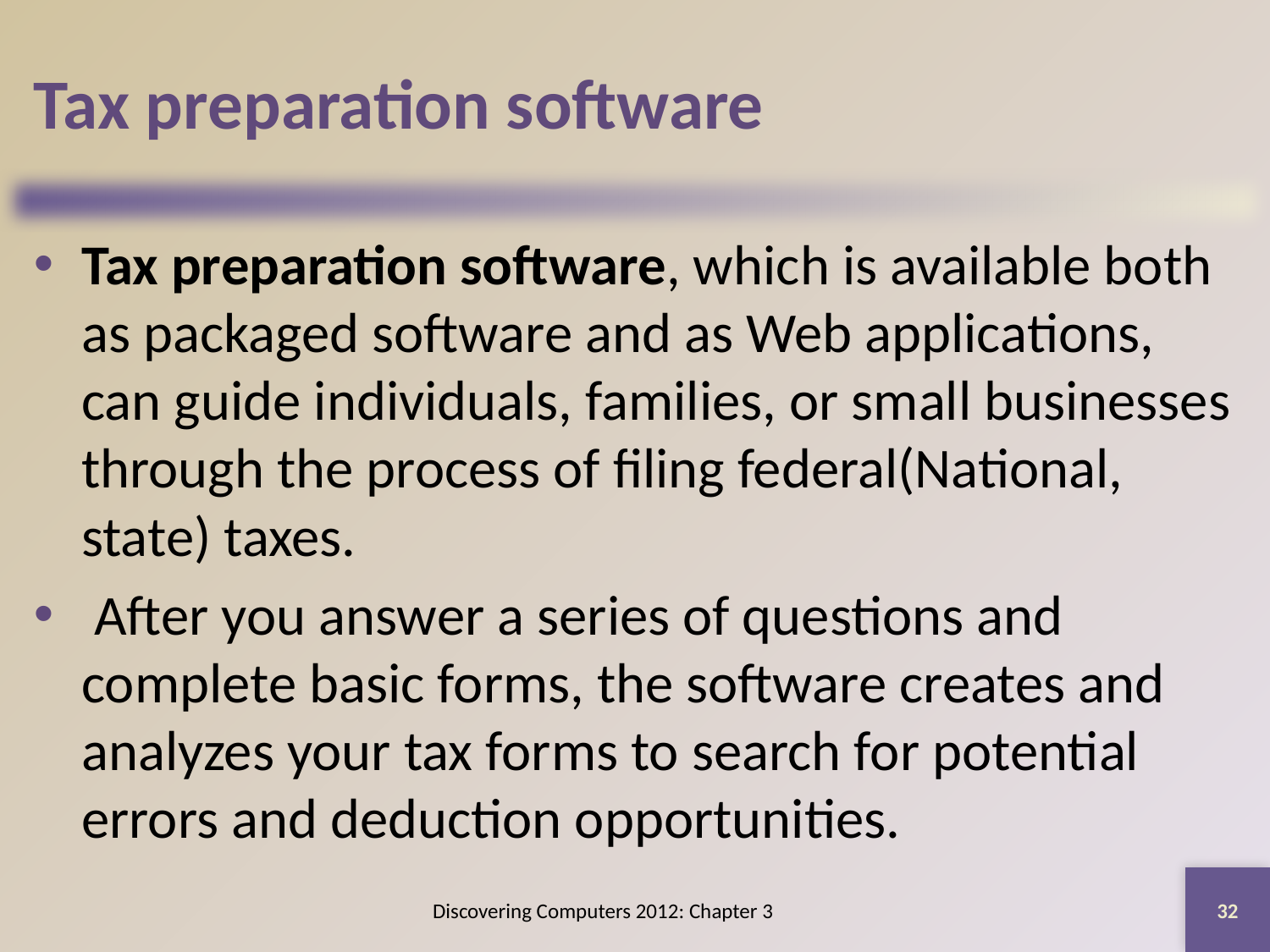

# Tax preparation software
Tax preparation software, which is available both as packaged software and as Web applications, can guide individuals, families, or small businesses through the process of filing federal(National, state) taxes.
 After you answer a series of questions and complete basic forms, the software creates and analyzes your tax forms to search for potential errors and deduction opportunities.
32
Discovering Computers 2012: Chapter 3